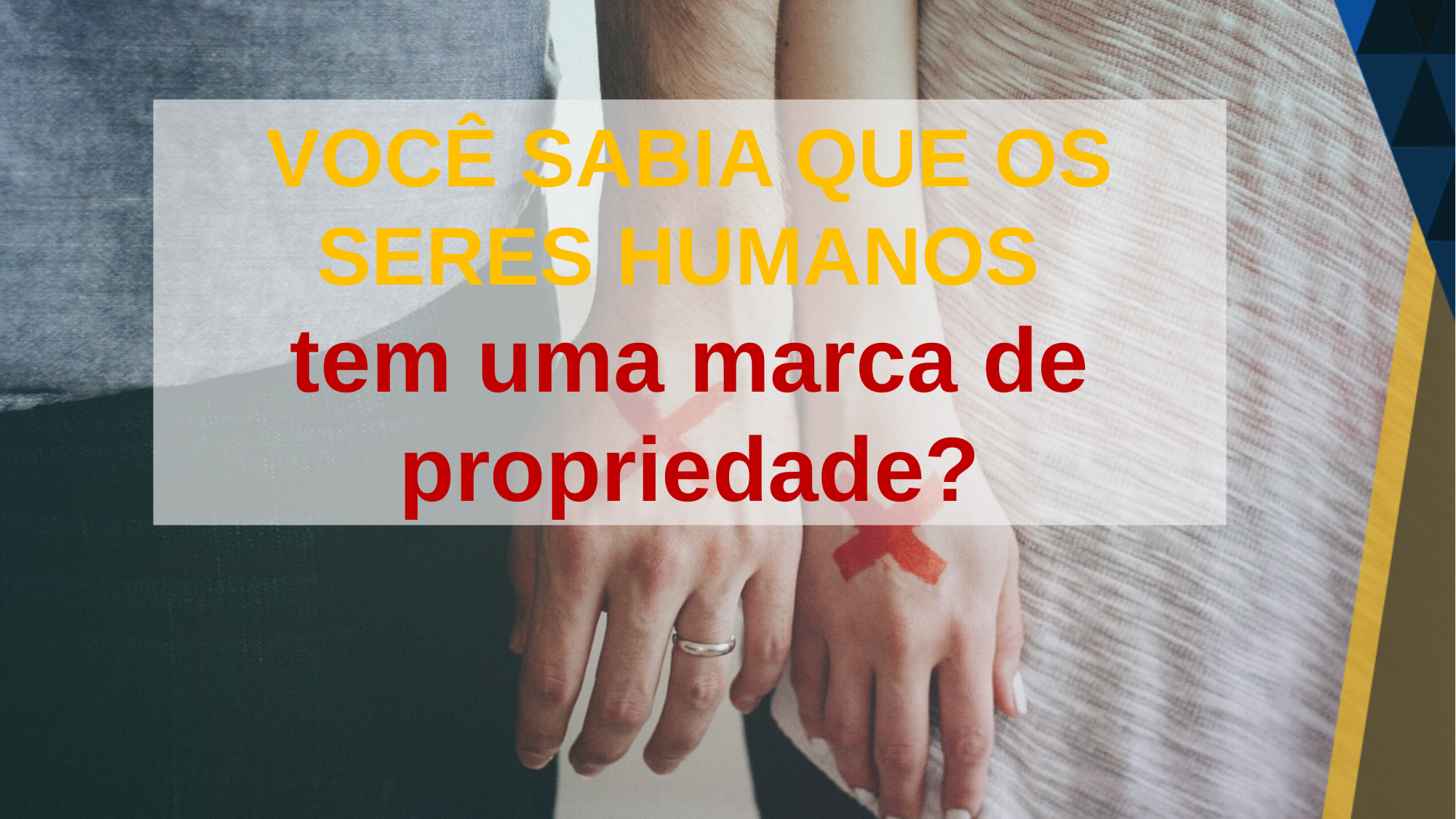

VOCÊ SABIA QUE OS SERES HUMANOS
tem uma marca de propriedade?